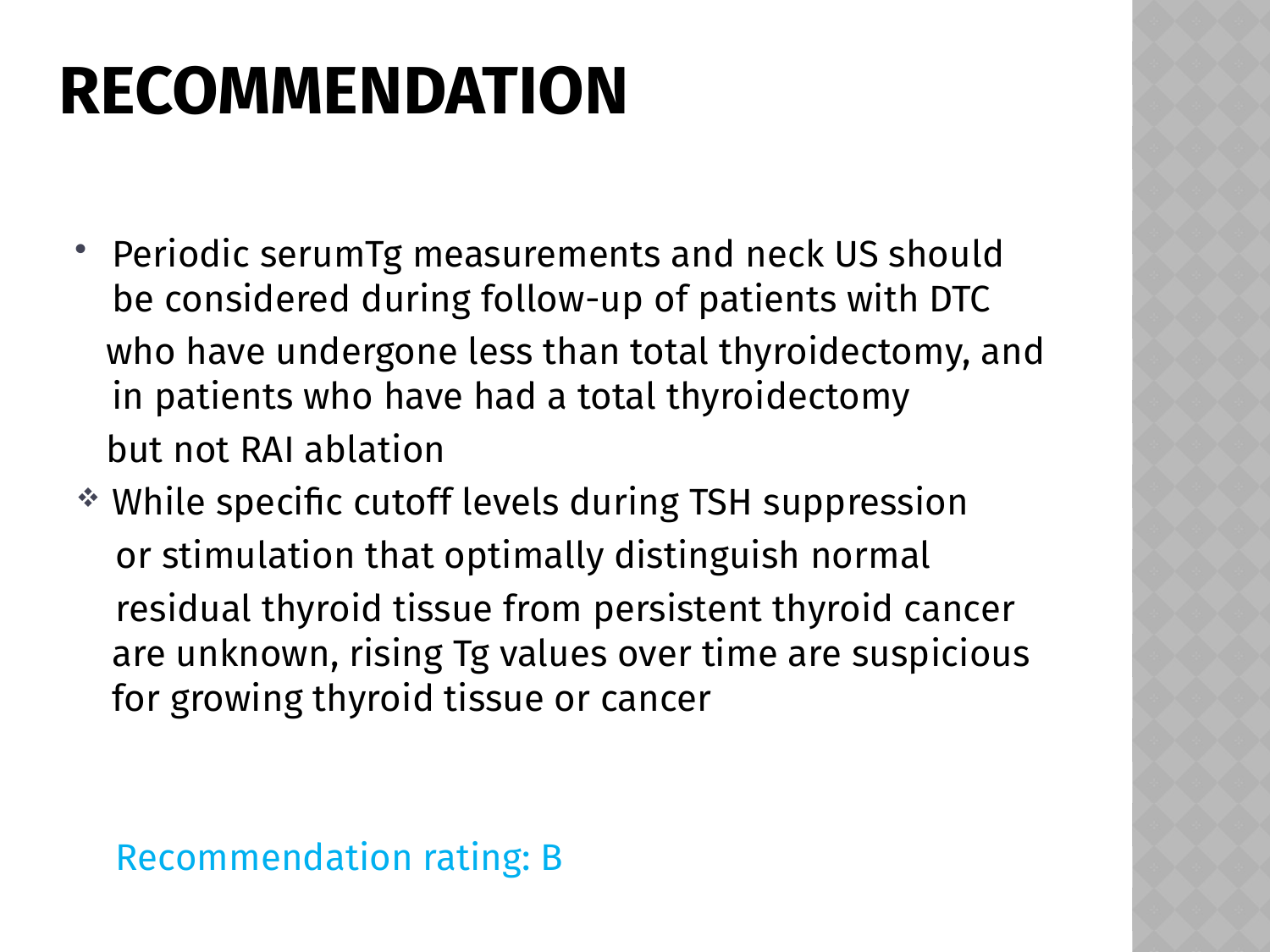

# Recommendation
Periodic serumTg measurements and neck US should be considered during follow-up of patients with DTC
   who have undergone less than total thyroidectomy, and in patients who have had a total thyroidectomy
   but not RAI ablation
While specific cutoff levels during TSH suppression
    or stimulation that optimally distinguish normal
    residual thyroid tissue from persistent thyroid cancer are unknown, rising Tg values over time are suspicious for growing thyroid tissue or cancer

    Recommendation rating: B